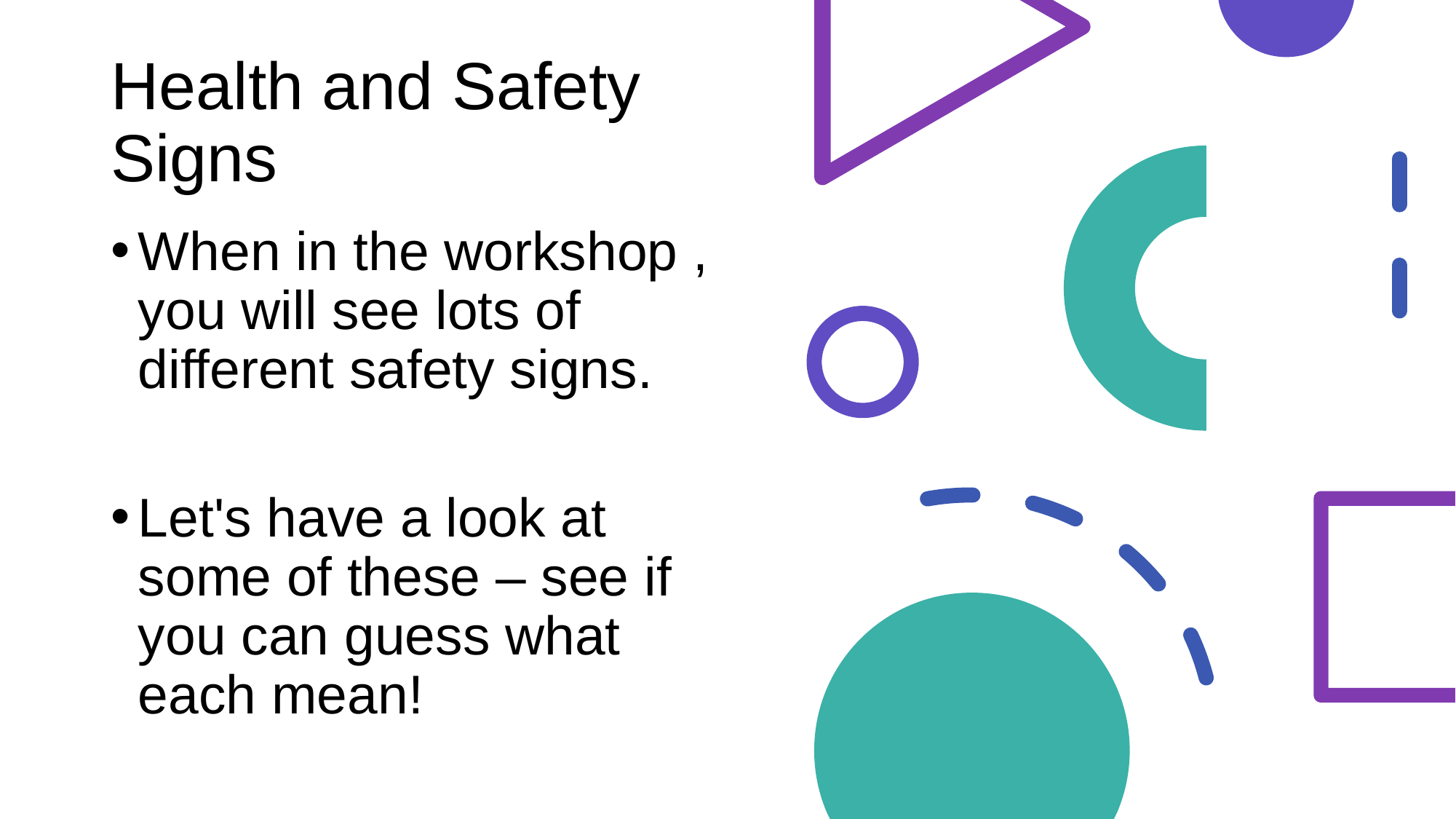

# Health and Safety Signs

When in the workshop , you will see lots of different safety signs.

Let's have a look at some of these – see if you can guess what each mean!